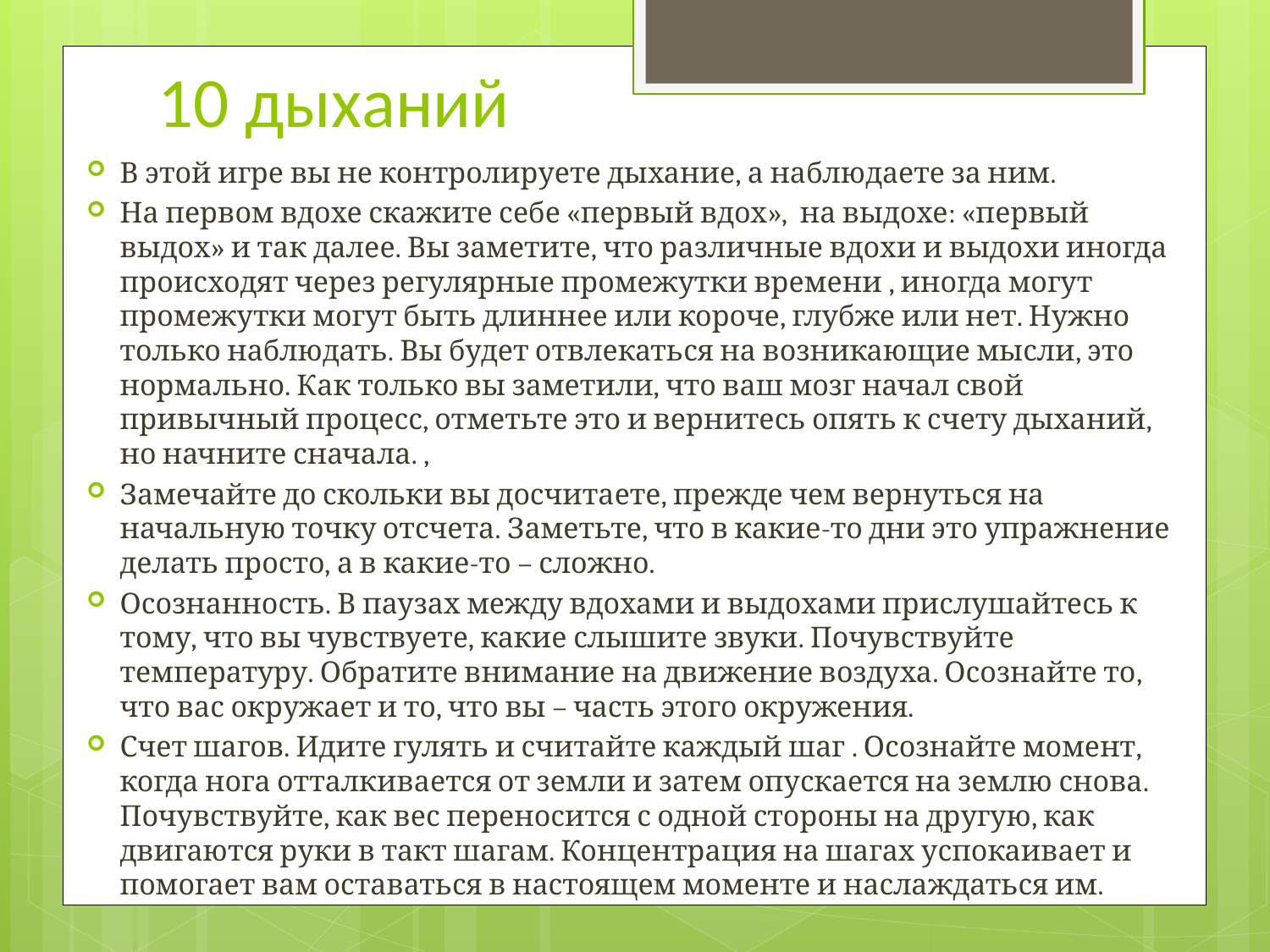

# 10 дыханий
В этой игре вы не контролируете дыхание, а наблюдаете за ним.
На первом вдохе скажите себе «первый вдох»,  на выдохе: «первый выдох» и так далее. Вы заметите, что различные вдохи и выдохи иногда происходят через регулярные промежутки времени , иногда могут промежутки могут быть длиннее или короче, глубже или нет. Нужно только наблюдать. Вы будет отвлекаться на возникающие мысли, это нормально. Как только вы заметили, что ваш мозг начал свой привычный процесс, отметьте это и вернитесь опять к счету дыханий, но начните сначала. ,
Замечайте до скольки вы досчитаете, прежде чем вернуться на начальную точку отсчета. Заметьте, что в какие-то дни это упражнение делать просто, а в какие-то – сложно.
Осознанность. В паузах между вдохами и выдохами прислушайтесь к тому, что вы чувствуете, какие слышите звуки. Почувствуйте температуру. Обратите внимание на движение воздуха. Осознайте то, что вас окружает и то, что вы – часть этого окружения.
Счет шагов. Идите гулять и считайте каждый шаг . Осознайте момент, когда нога отталкивается от земли и затем опускается на землю снова. Почувствуйте, как вес переносится с одной стороны на другую, как двигаются руки в такт шагам. Концентрация на шагах успокаивает и помогает вам оставаться в настоящем моменте и наслаждаться им.